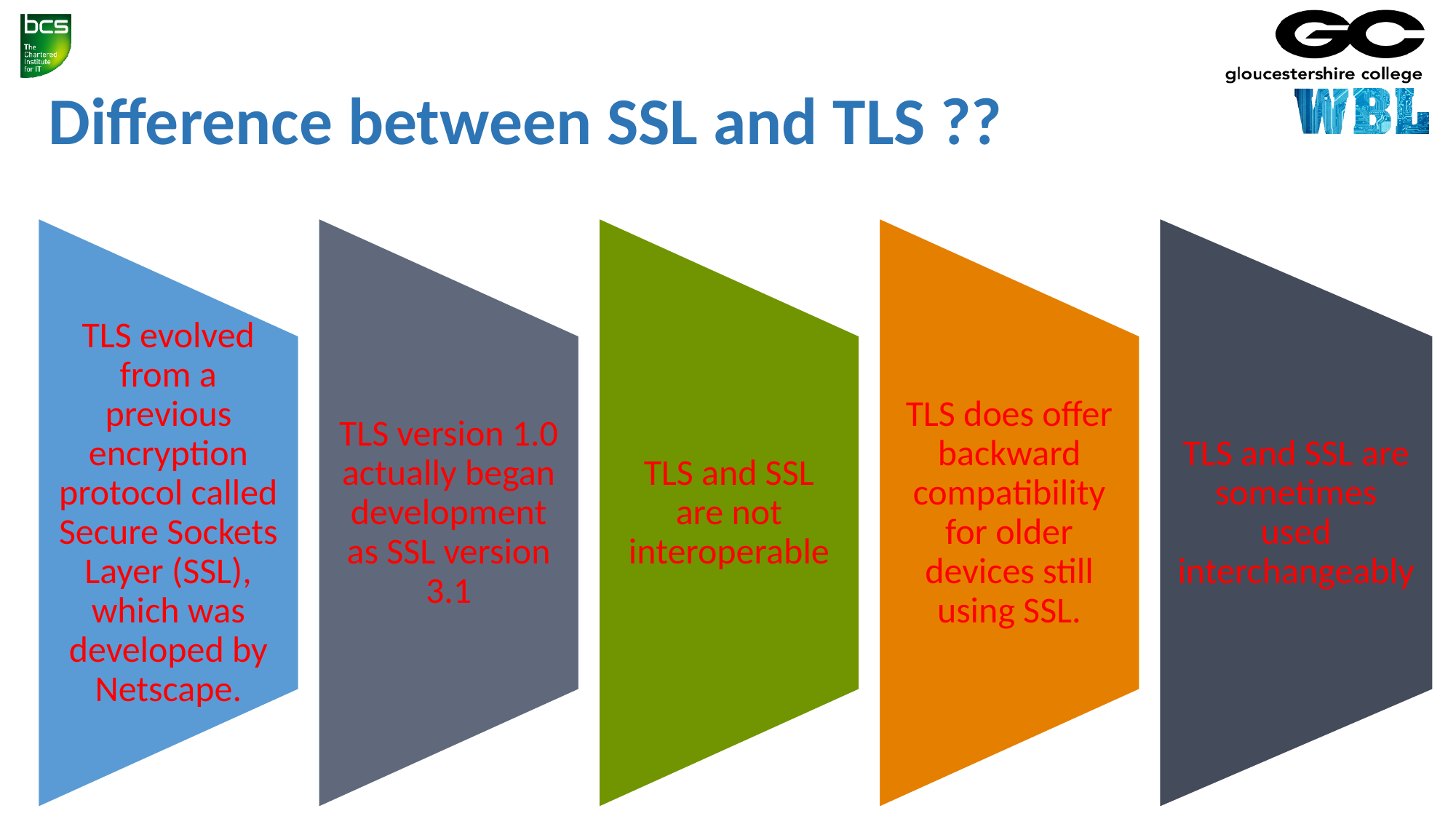

# Difference between SSL and TLS ??
TLS evolved from a previous encryption protocol called Secure Sockets Layer (SSL), which was developed by Netscape.
TLS version 1.0 actually began development as SSL version 3.1
TLS and SSL are not interoperable
TLS does offer backward compatibility for older devices still using SSL.
TLS and SSL are sometimes used interchangeably